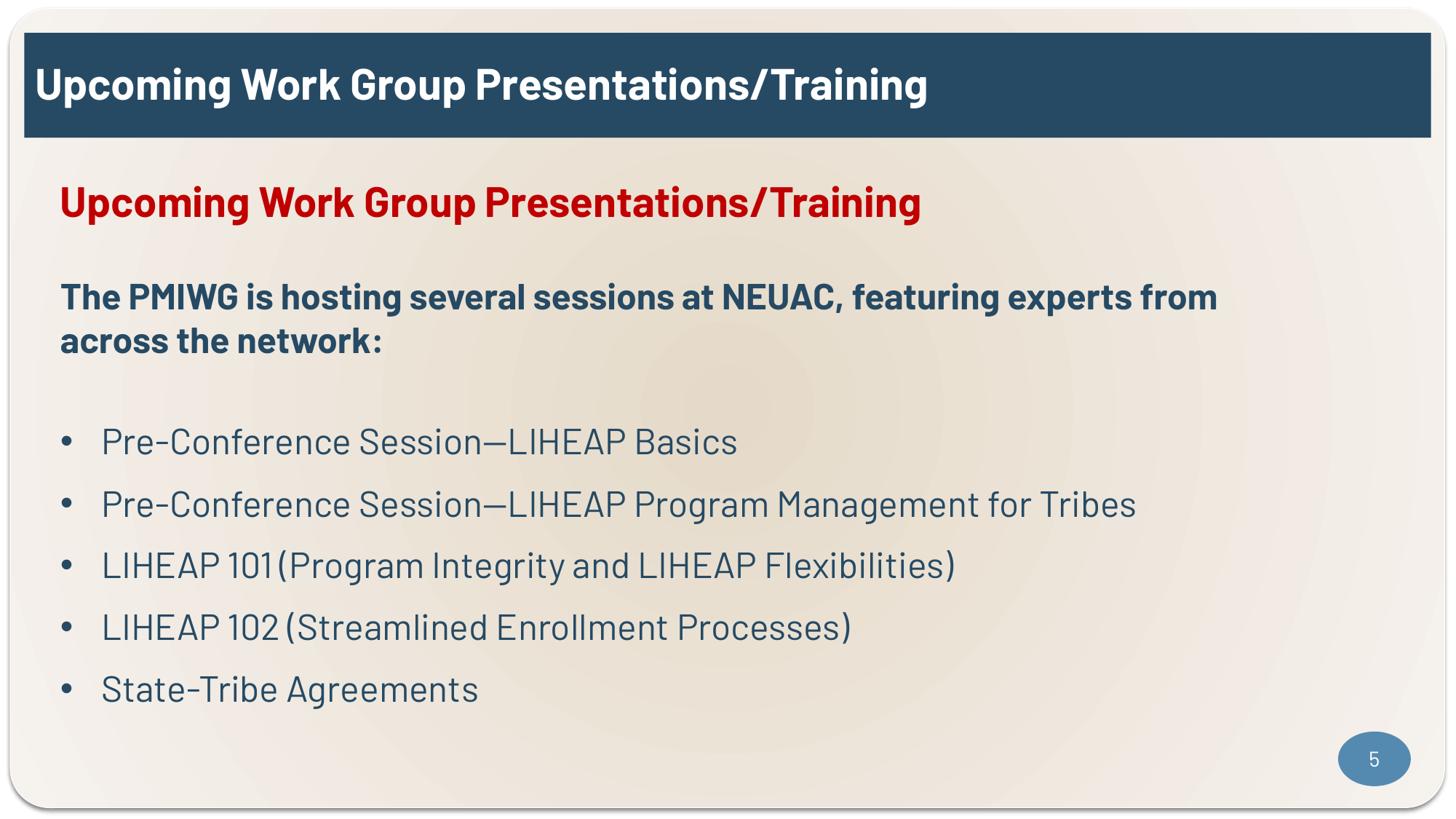

# Upcoming Work Group Presentations/Training
Upcoming Work Group Presentations/Training

The PMIWG is hosting several sessions at NEUAC, featuring experts from across the network:

Pre-Conference Session—LIHEAP Basics
Pre-Conference Session—LIHEAP Program Management for Tribes
LIHEAP 101 (Program Integrity and LIHEAP Flexibilities)
LIHEAP 102 (Streamlined Enrollment Processes)
State-Tribe Agreements

5